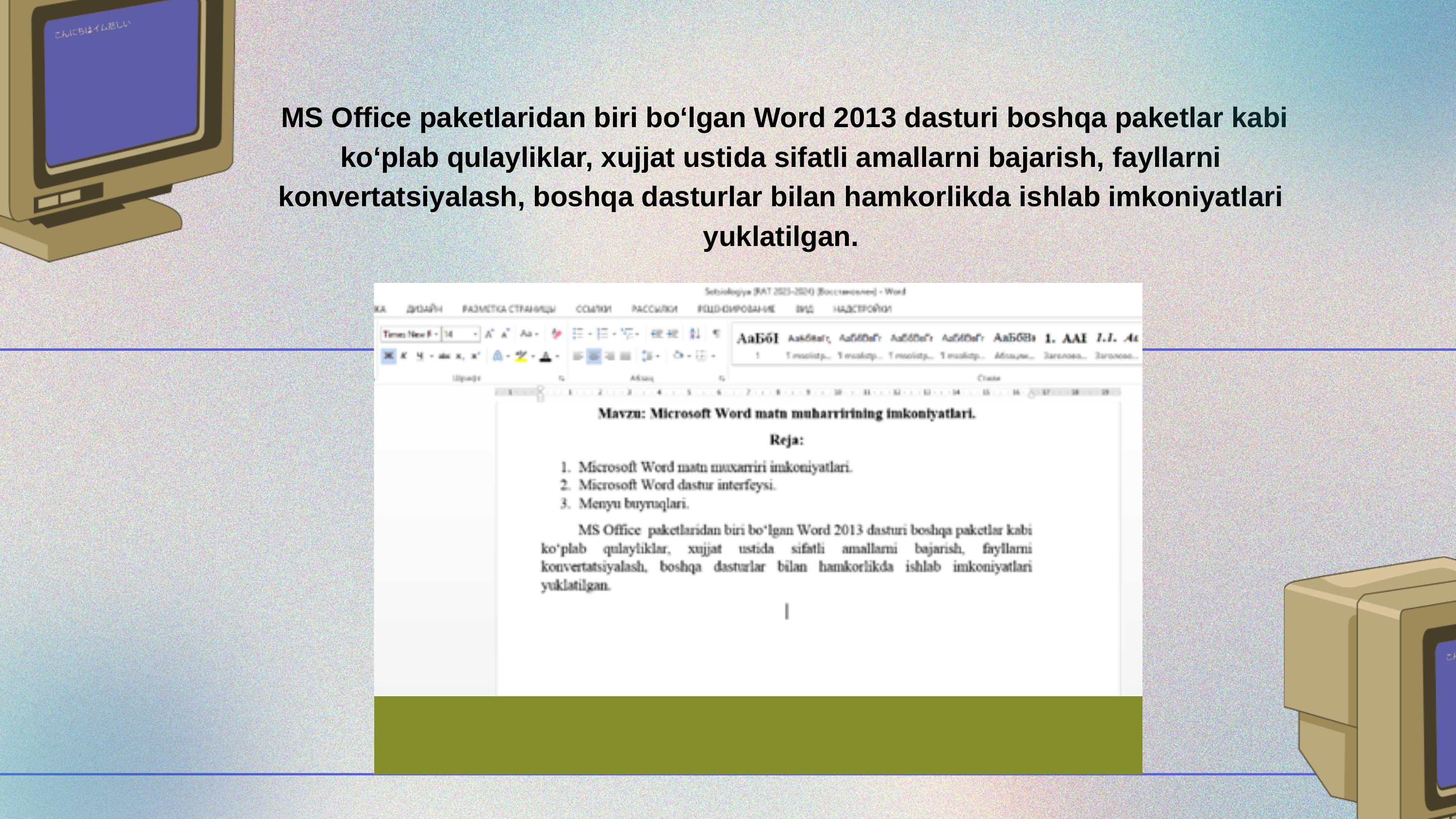

MS Office paketlaridan biri bo‘lgan Word 2013 dasturi boshqa paketlar kabi ko‘plab qulayliklar, xujjat ustida sifatli amallarni bajarish, fayllarni konvertatsiyalash, boshqa dasturlar bilan hamkorlikda ishlab imkoniyatlari yuklatilgan.